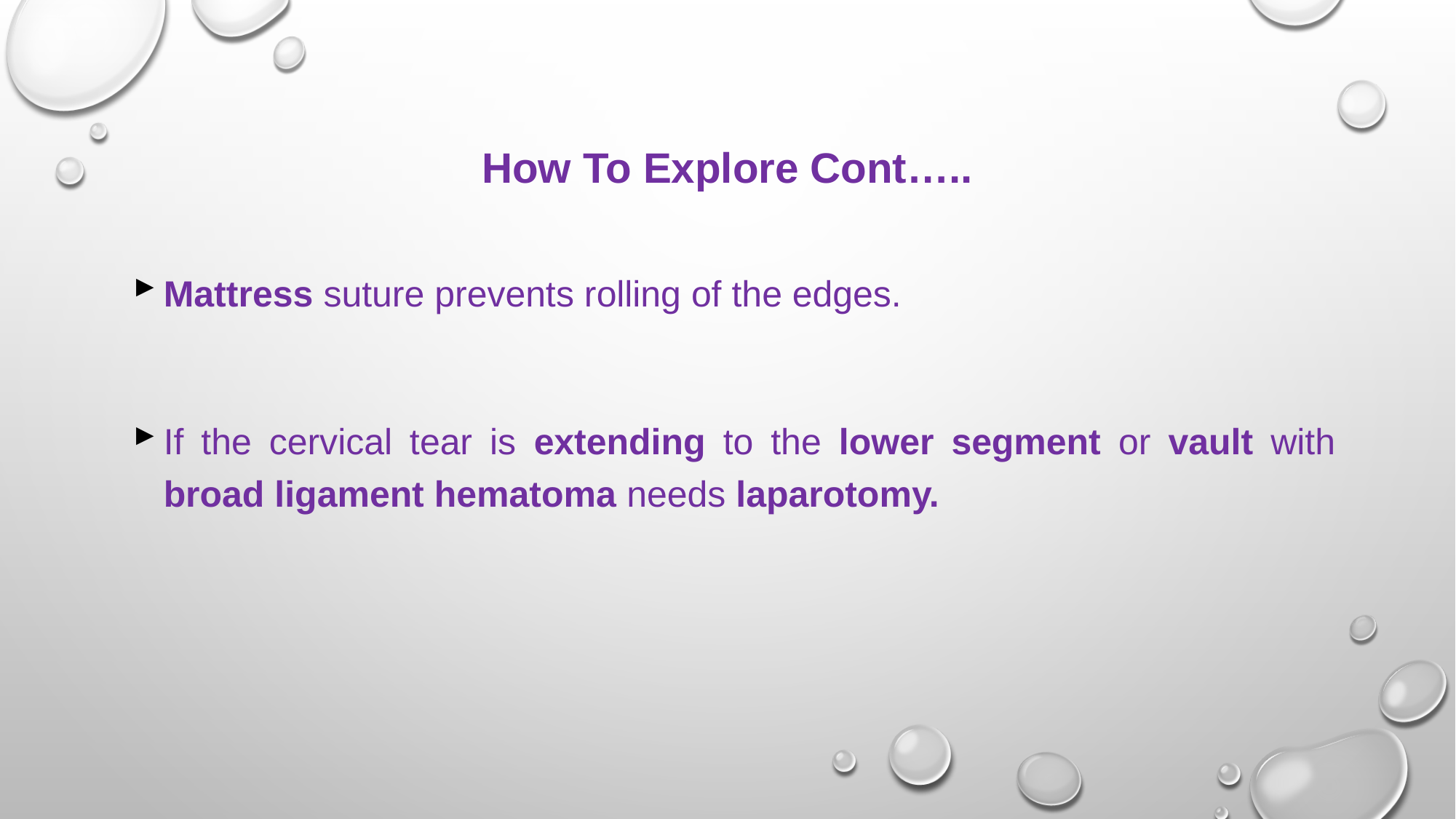

# How To Explore Cont…..

Mattress suture prevents rolling of the edges.

If the cervical tear is extending to the lower segment or vault with broad ligament hematoma needs laparotomy.